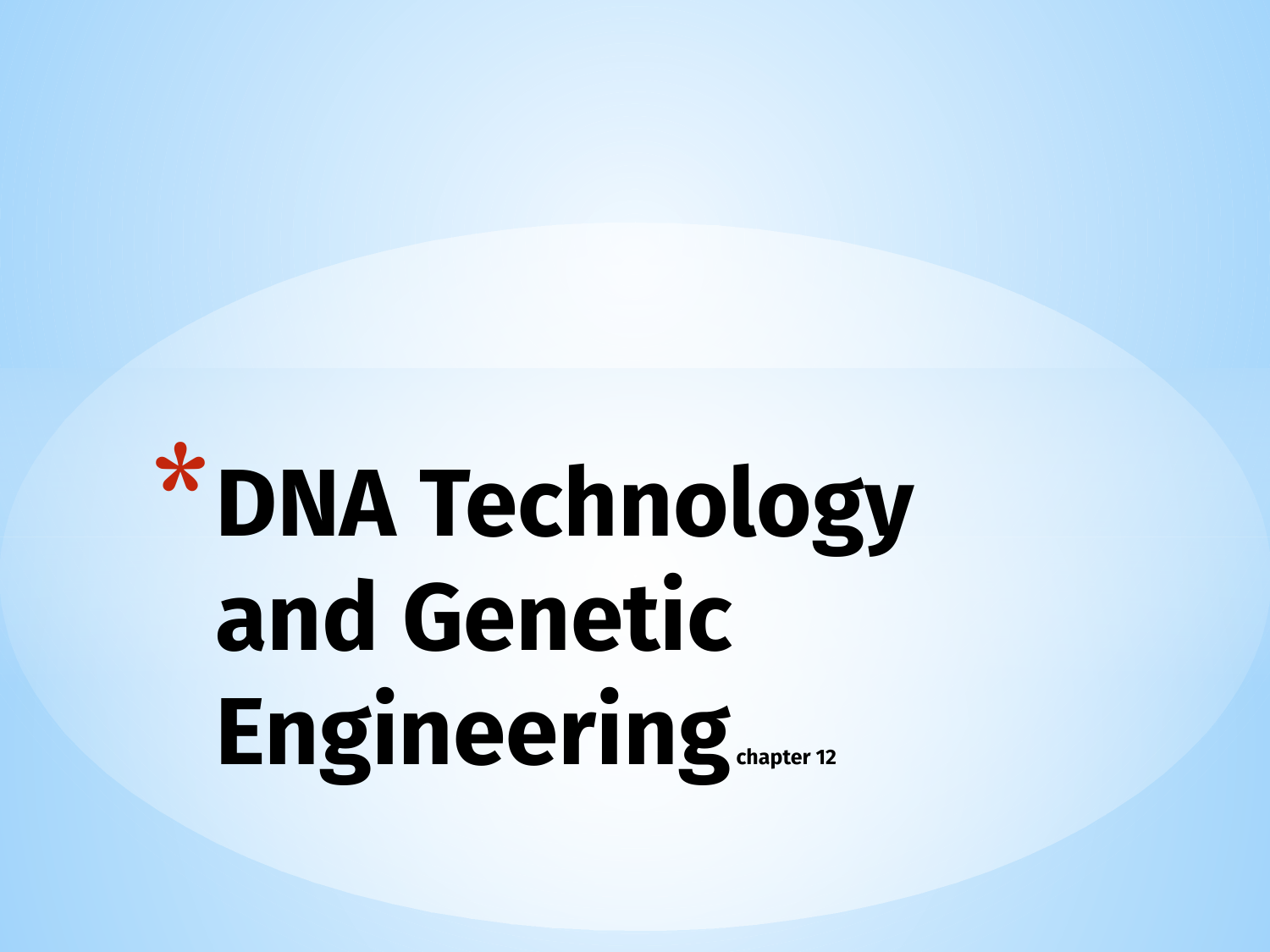

# DNA Technology and Genetic Engineering chapter 12